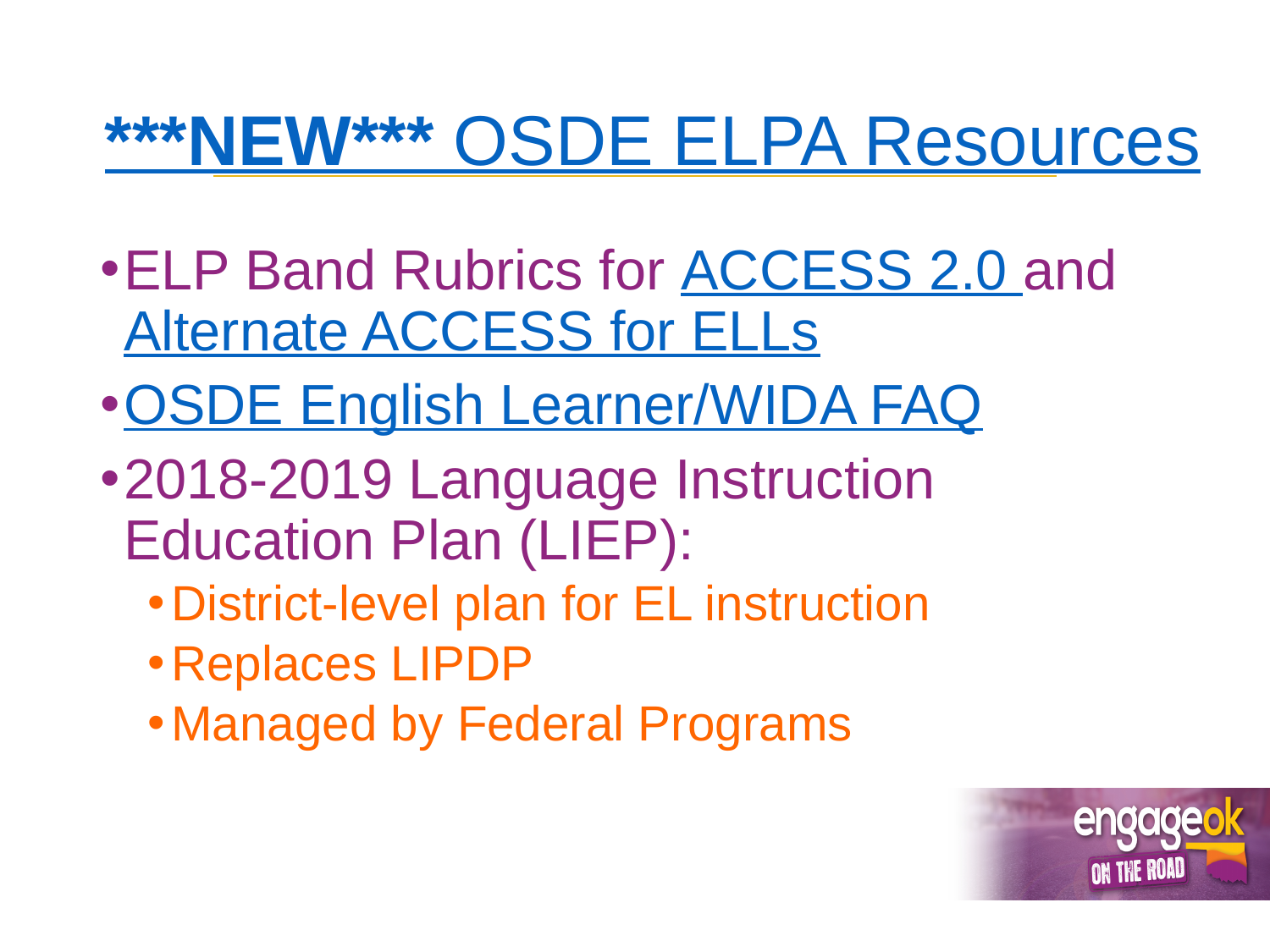

# ***NEW*** OSDE ELPA Resources
ELP Band Rubrics for ACCESS 2.0 and Alternate ACCESS for ELLs
OSDE English Learner/WIDA FAQ
2018-2019 Language Instruction Education Plan (LIEP):
District-level plan for EL instruction
Replaces LIPDP
Managed by Federal Programs